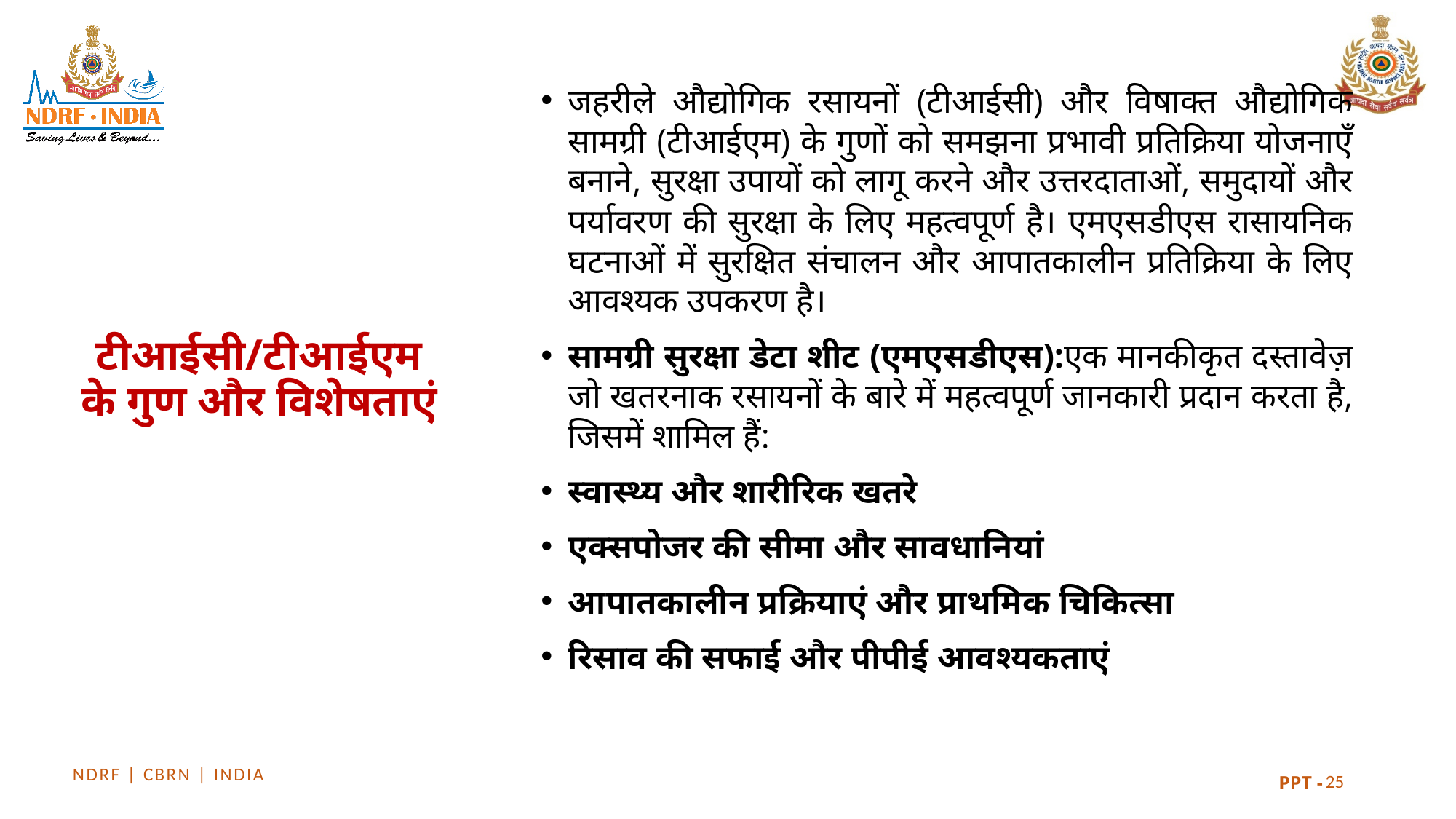

जहरीले औद्योगिक रसायनों (टीआईसी) और विषाक्त औद्योगिक सामग्री (टीआईएम) के गुणों को समझना प्रभावी प्रतिक्रिया योजनाएँ बनाने, सुरक्षा उपायों को लागू करने और उत्तरदाताओं, समुदायों और पर्यावरण की सुरक्षा के लिए महत्वपूर्ण है। एमएसडीएस रासायनिक घटनाओं में सुरक्षित संचालन और आपातकालीन प्रतिक्रिया के लिए आवश्यक उपकरण है।
सामग्री सुरक्षा डेटा शीट (एमएसडीएस):एक मानकीकृत दस्तावेज़ जो खतरनाक रसायनों के बारे में महत्वपूर्ण जानकारी प्रदान करता है, जिसमें शामिल हैं:
स्वास्थ्य और शारीरिक खतरे
एक्सपोजर की सीमा और सावधानियां
आपातकालीन प्रक्रियाएं और प्राथमिक चिकित्सा
रिसाव की सफाई और पीपीई आवश्यकताएं
टीआईसी/टीआईएम के गुण और विशेषताएं
25